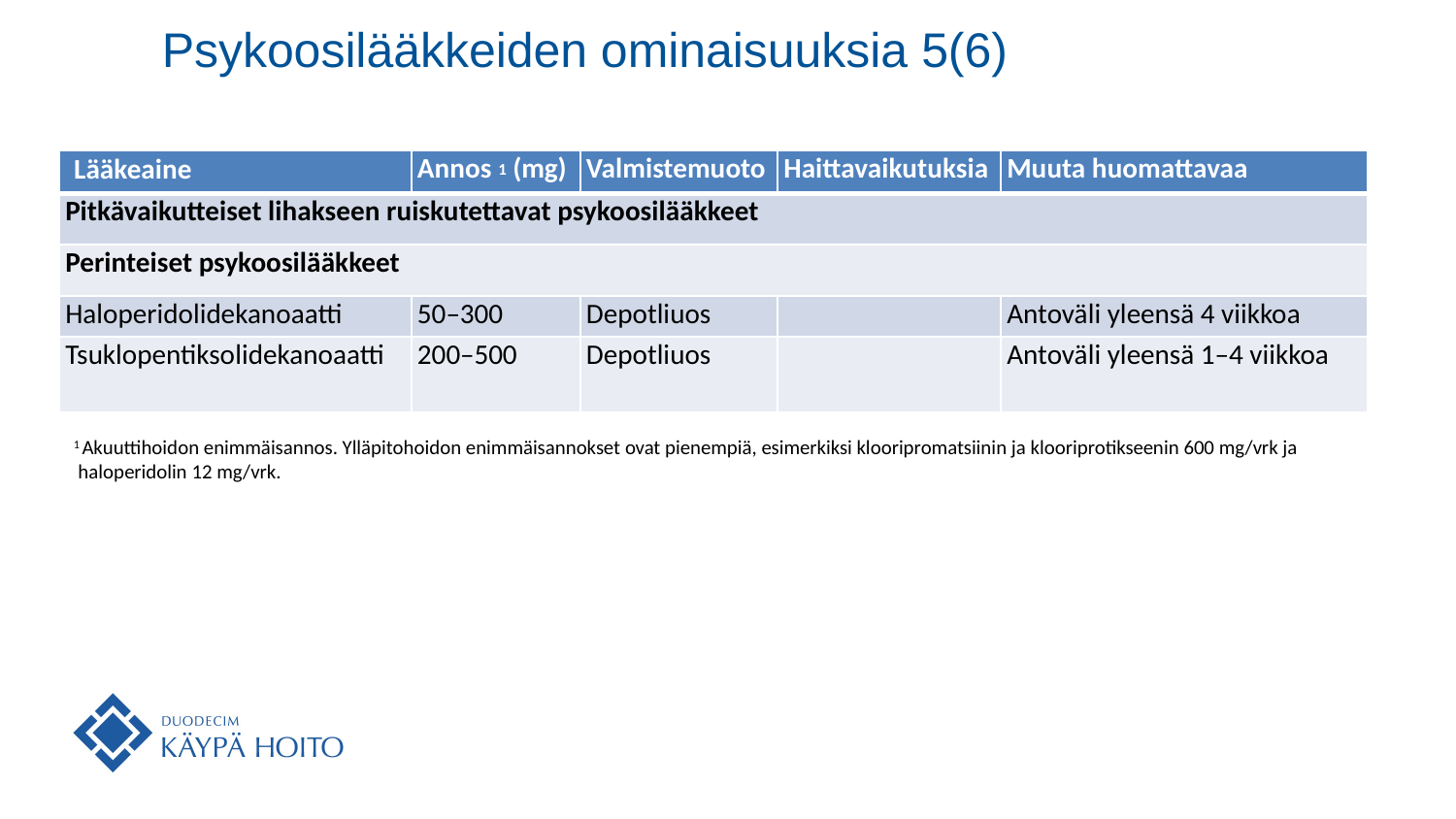

Psykoosilääkkeiden ominaisuuksia 5(6)
| Lääkeaine | Annos 1 (mg) | Valmistemuoto | Haittavaikutuksia | Muuta huomattavaa |
| --- | --- | --- | --- | --- |
| Pitkävaikutteiset lihakseen ruiskutettavat psykoosilääkkeet |  |  |  |  |
| Perinteiset psykoosilääkkeet |  |  |  |  |
| Haloperidolidekanoaatti | 50–300 | Depotliuos |  | Antoväli yleensä 4 viikkoa |
| Tsuklopentiksolidekanoaatti | 200–500 | Depotliuos |  | Antoväli yleensä 1–4 viikkoa |
1 Akuuttihoidon enimmäisannos. Ylläpitohoidon enimmäisannokset ovat pienempiä, esimerkiksi klooripromatsiinin ja klooriprotikseenin 600 mg/vrk ja
 haloperidolin 12 mg/vrk.